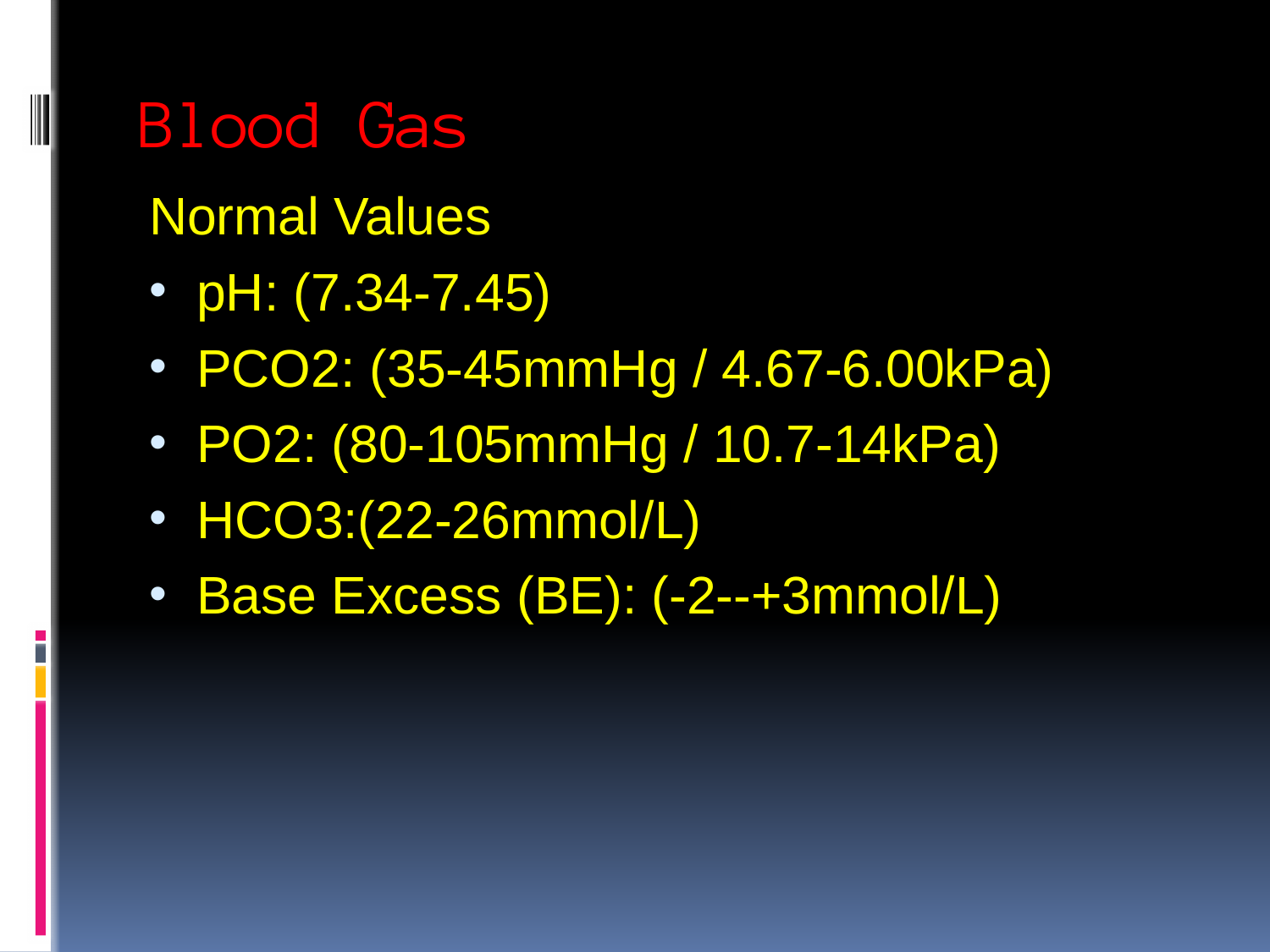

# Blood Gas
Normal Values
pH: (7.34-7.45)
PCO2: (35-45mmHg / 4.67-6.00kPa)
PO2: (80-105mmHg / 10.7-14kPa)
HCO3:(22-26mmol/L)
Base Excess (BE): (-2--+3mmol/L)